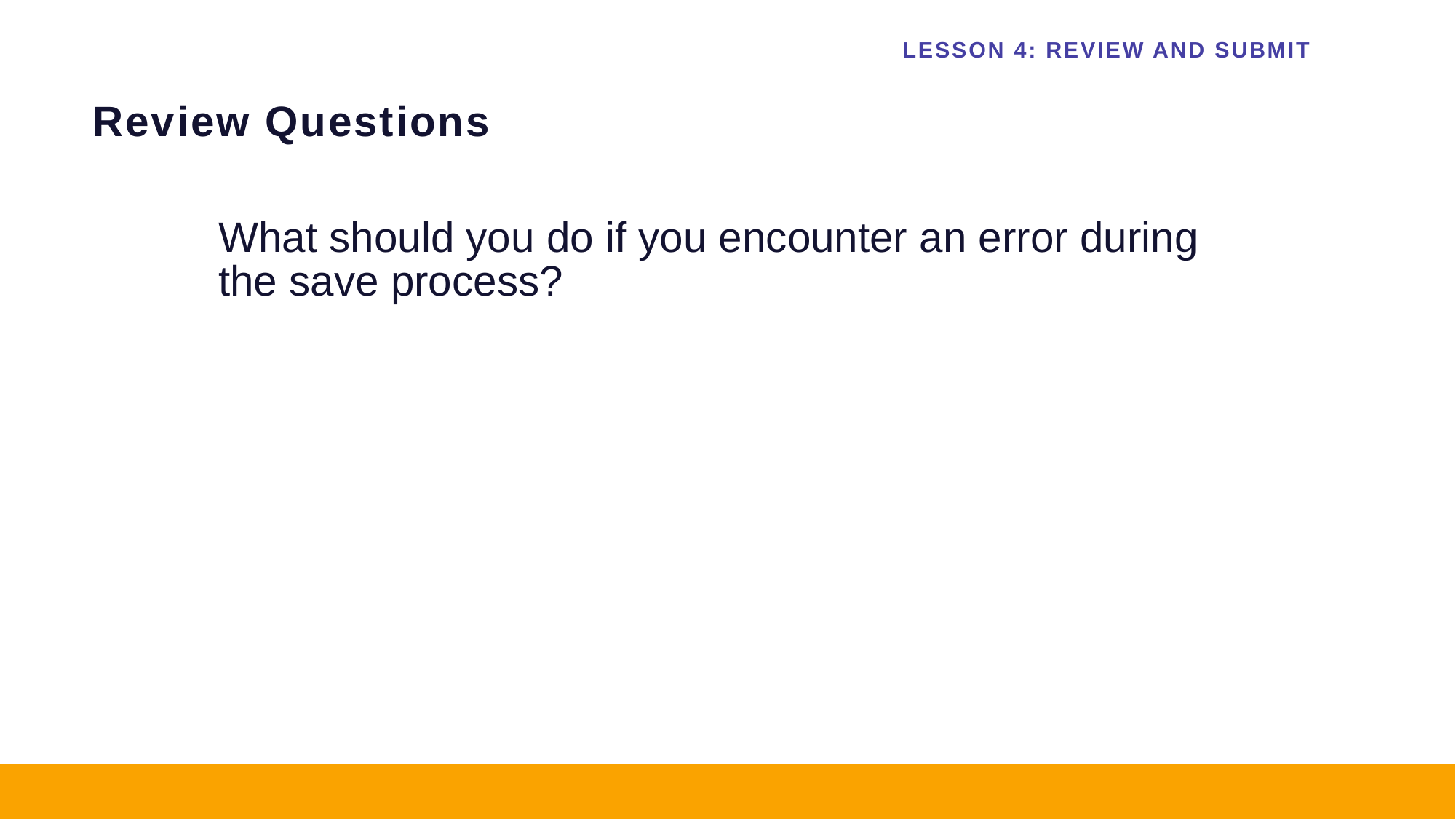

LESSON 4: REVIEW AND SUBMIT
# Review Questions
What should you do if you encounter an error during the save process?